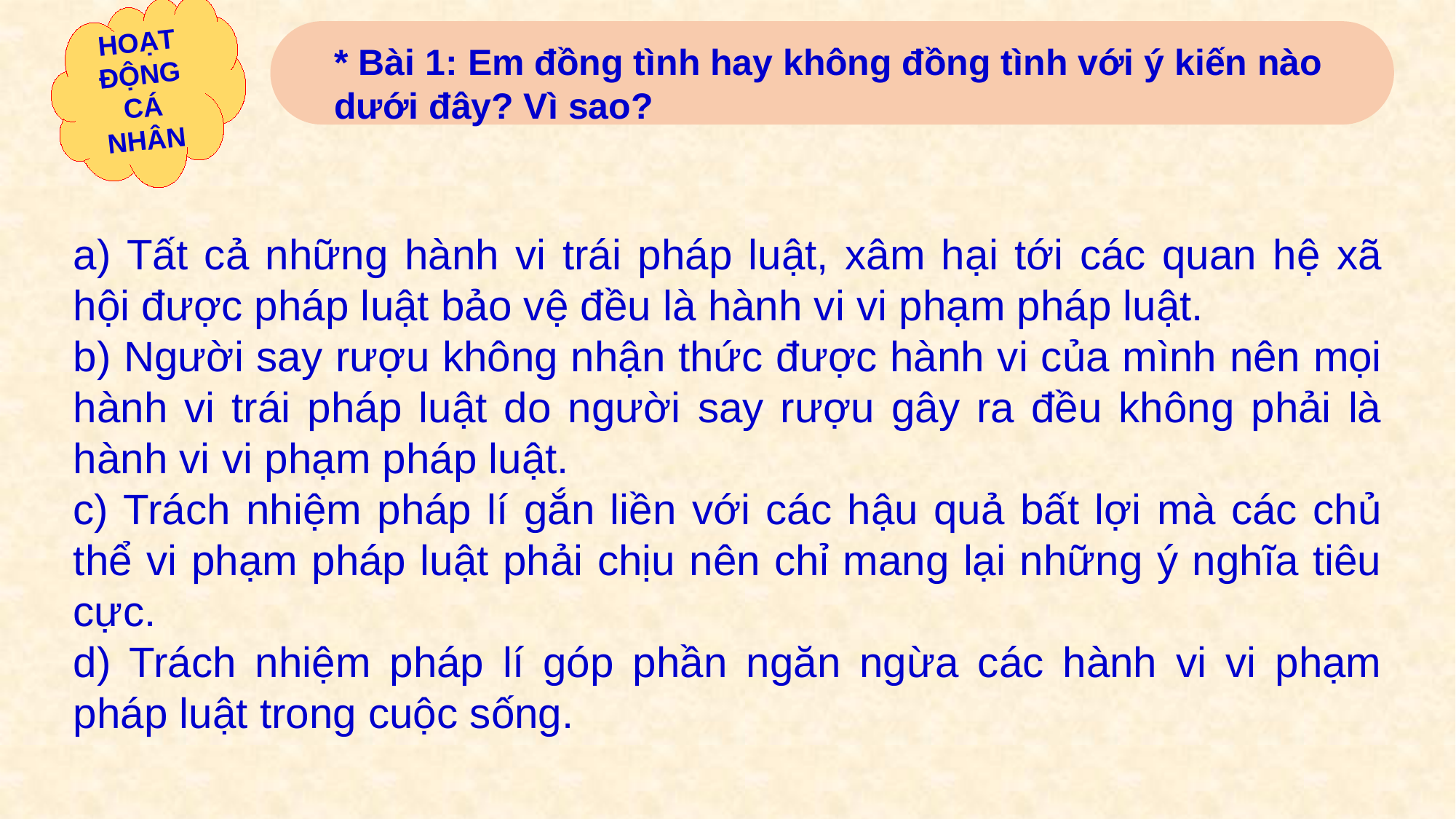

HOẠT ĐỘNG CÁ NHÂN

* Bài 1: Em đồng tình hay không đồng tình với ý kiến nào dưới đây? Vì sao?
a) Tất cả những hành vi trái pháp luật, xâm hại tới các quan hệ xã hội được pháp luật bảo vệ đều là hành vi vi phạm pháp luật.
b) Người say rượu không nhận thức được hành vi của mình nên mọi hành vi trái pháp luật do người say rượu gây ra đều không phải là hành vi vi phạm pháp luật.
c) Trách nhiệm pháp lí gắn liền với các hậu quả bất lợi mà các chủ thể vi phạm pháp luật phải chịu nên chỉ mang lại những ý nghĩa tiêu cực.
d) Trách nhiệm pháp lí góp phần ngăn ngừa các hành vi vi phạm pháp luật trong cuộc sống.